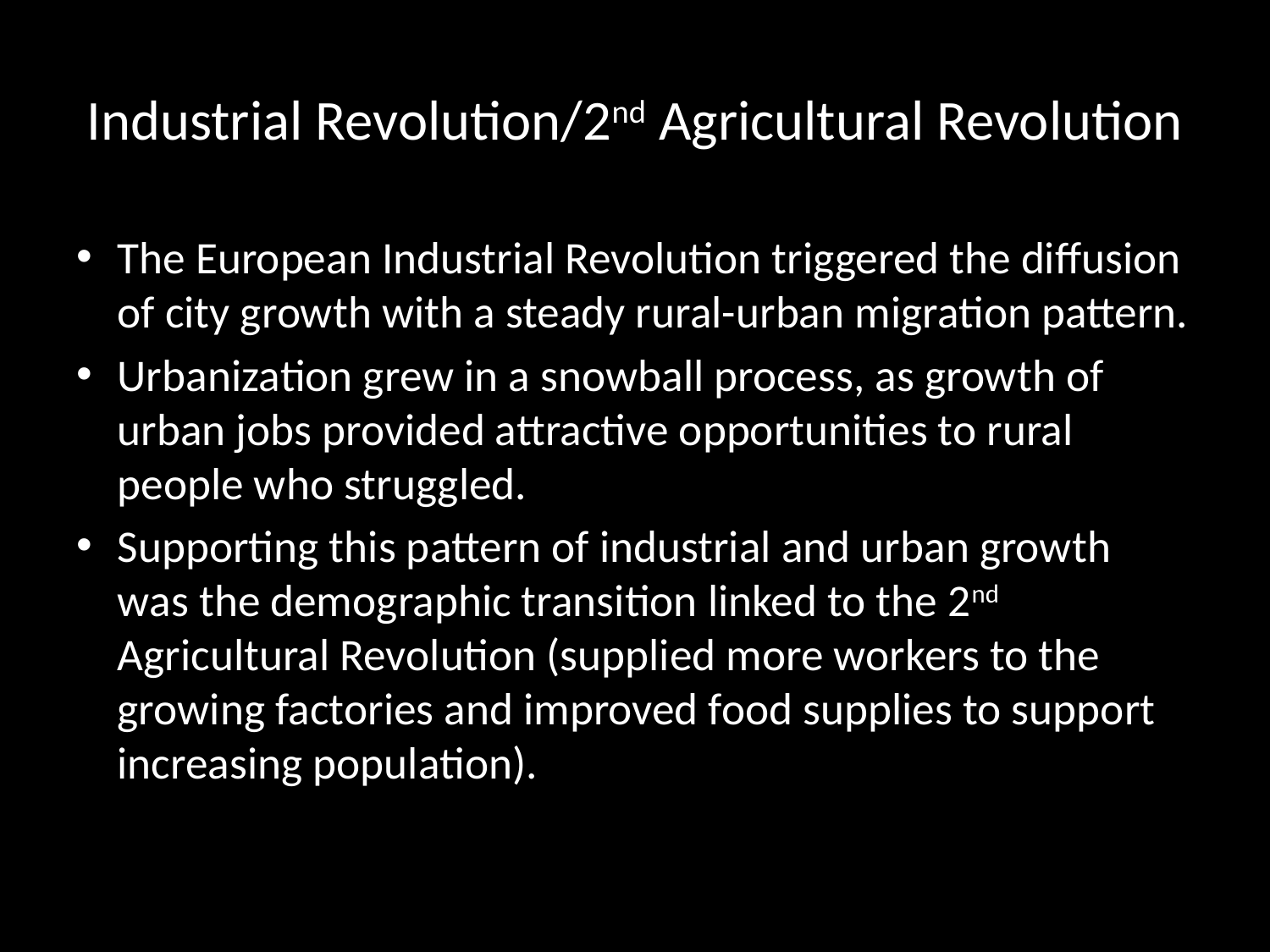

# Industrial Revolution/2nd Agricultural Revolution
The European Industrial Revolution triggered the diffusion of city growth with a steady rural-urban migration pattern.
Urbanization grew in a snowball process, as growth of urban jobs provided attractive opportunities to rural people who struggled.
Supporting this pattern of industrial and urban growth was the demographic transition linked to the 2nd Agricultural Revolution (supplied more workers to the growing factories and improved food supplies to support increasing population).